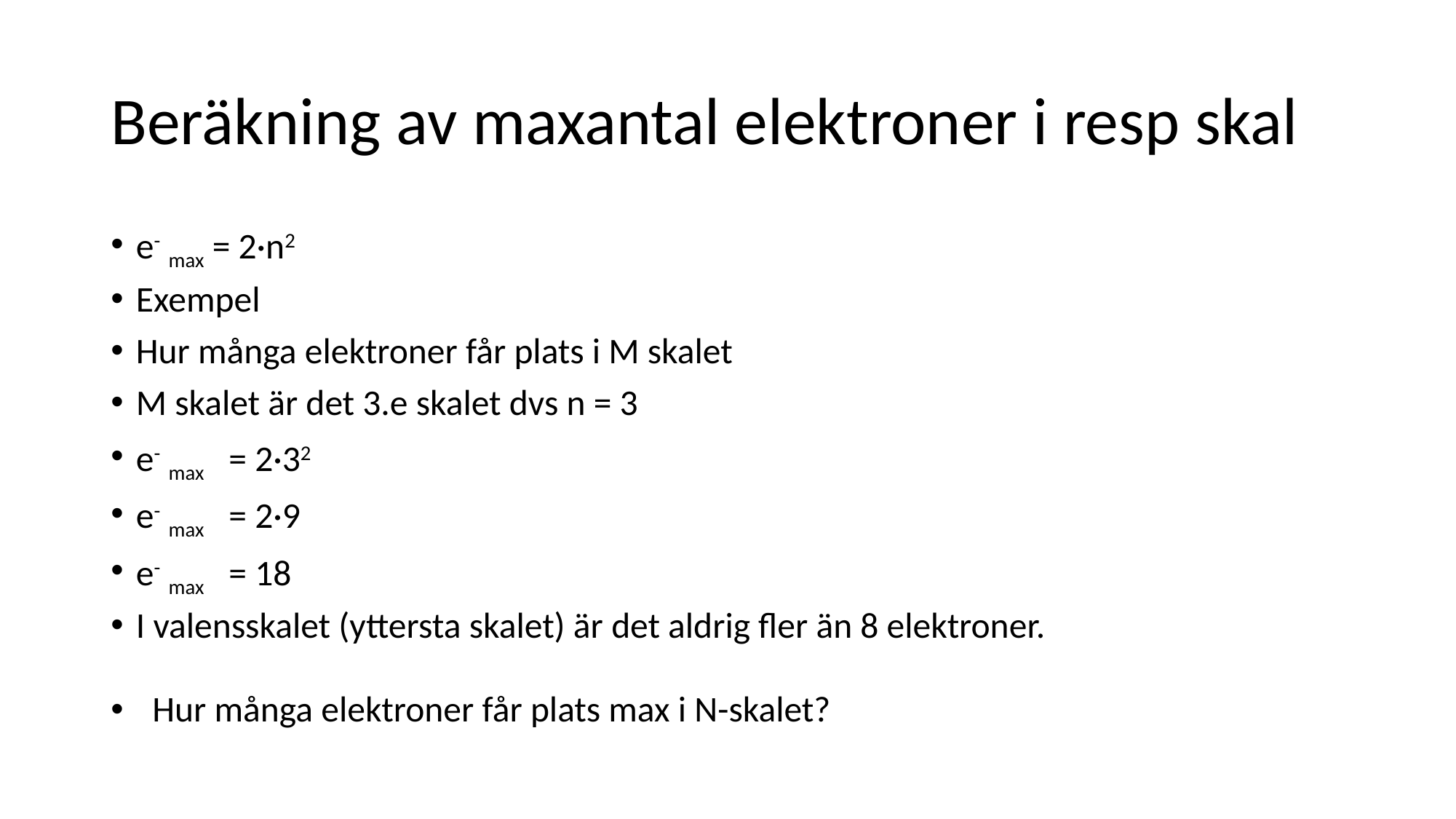

# Beräkning av maxantal elektroner i resp skal
e- max = 2·n2
Exempel
Hur många elektroner får plats i M skalet
M skalet är det 3.e skalet dvs n = 3
e- max 	= 2·32
e- max 	= 2·9
e- max 	= 18
I valensskalet (yttersta skalet) är det aldrig fler än 8 elektroner.
  Hur många elektroner får plats max i N-skalet?